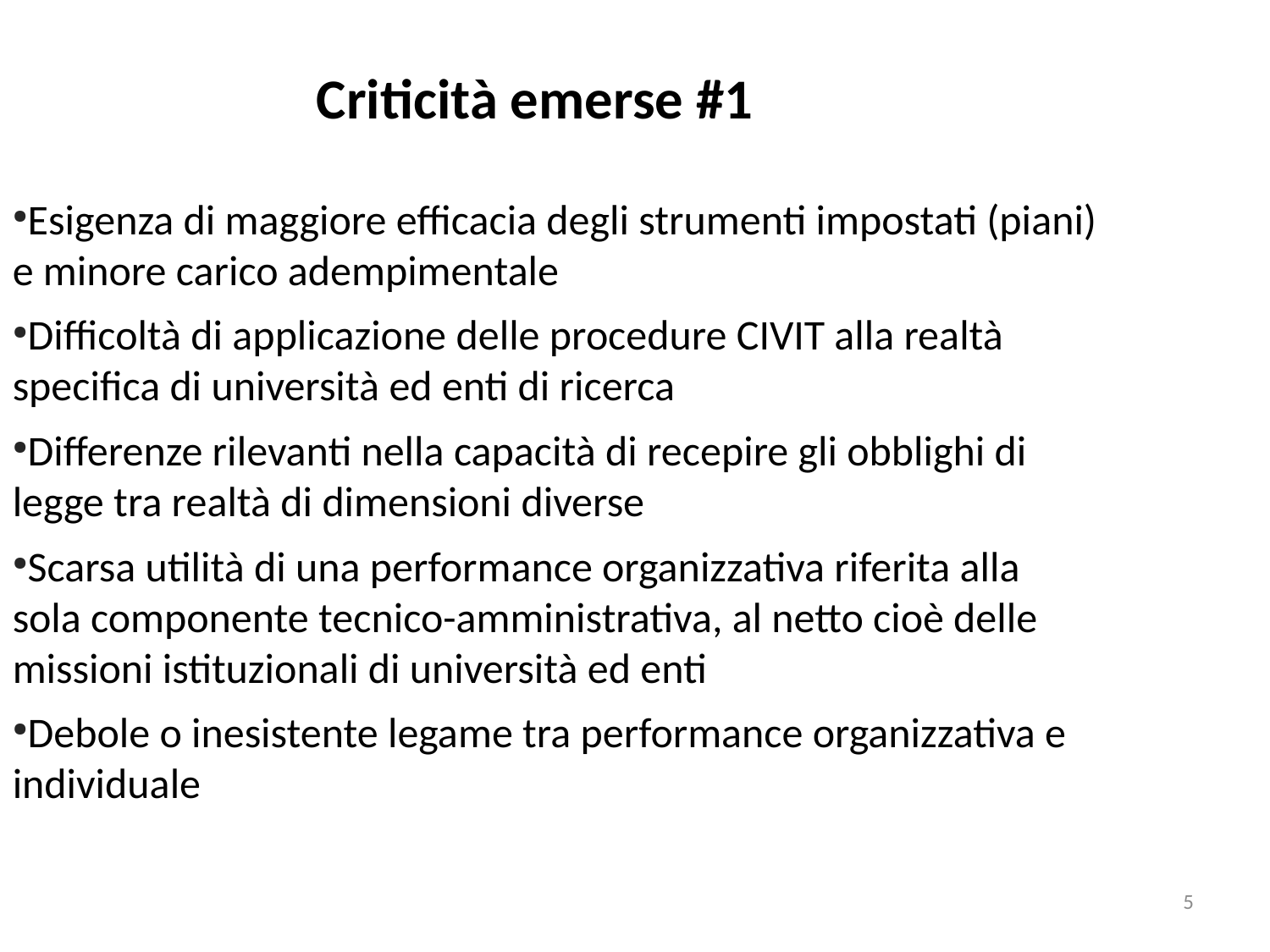

Criticità emerse #1
Esigenza di maggiore efficacia degli strumenti impostati (piani) e minore carico adempimentale
Difficoltà di applicazione delle procedure CIVIT alla realtà specifica di università ed enti di ricerca
Differenze rilevanti nella capacità di recepire gli obblighi di legge tra realtà di dimensioni diverse
Scarsa utilità di una performance organizzativa riferita alla sola componente tecnico-amministrativa, al netto cioè delle missioni istituzionali di università ed enti
Debole o inesistente legame tra performance organizzativa e individuale
5